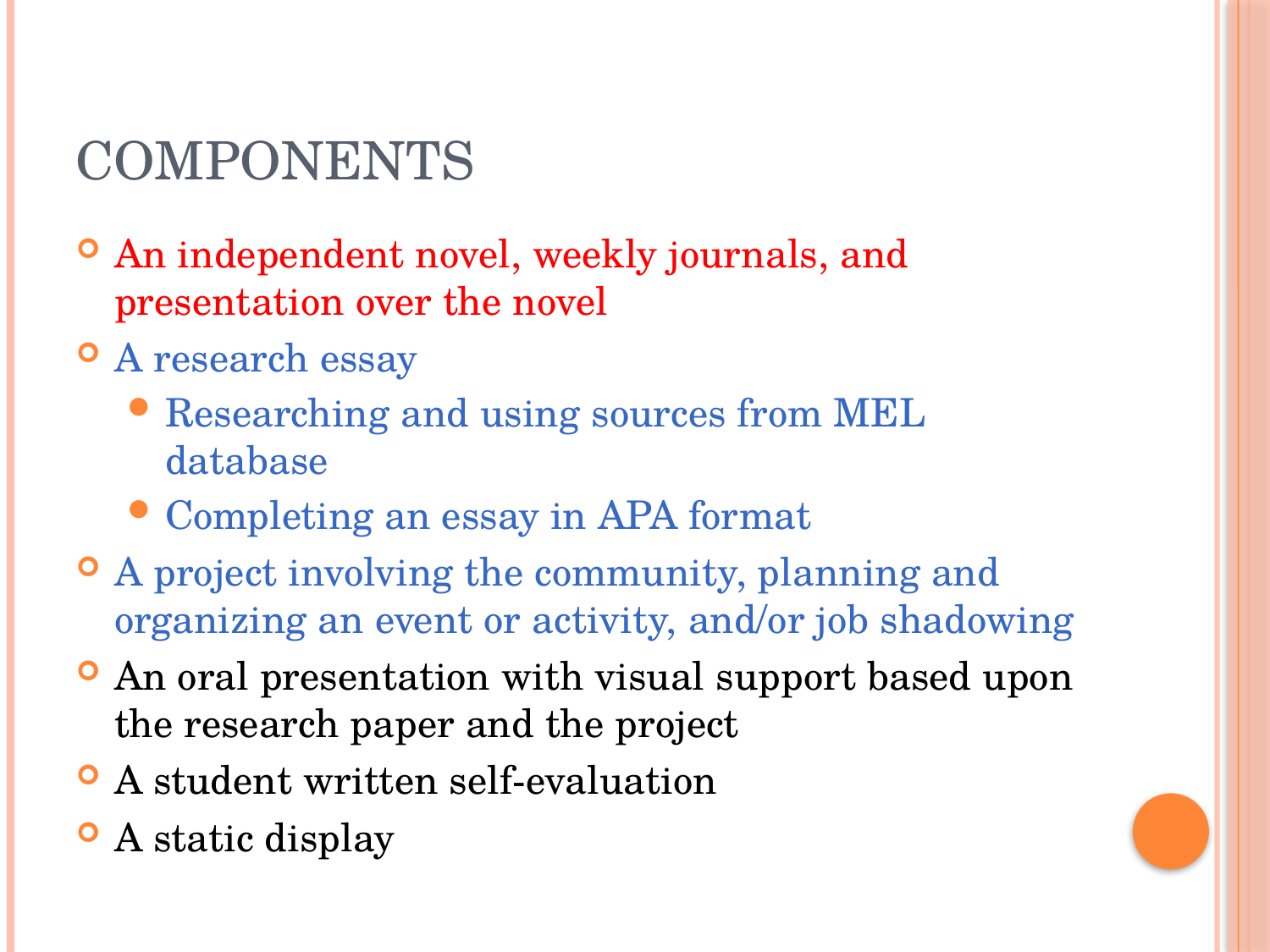

# Components
An independent novel, weekly journals, and presentation over the novel
A research essay
Researching and using sources from MEL database
Completing an essay in APA format
A project involving the community, planning and organizing an event or activity, and/or job shadowing
An oral presentation with visual support based upon the research paper and the project
A student written self-evaluation
A static display